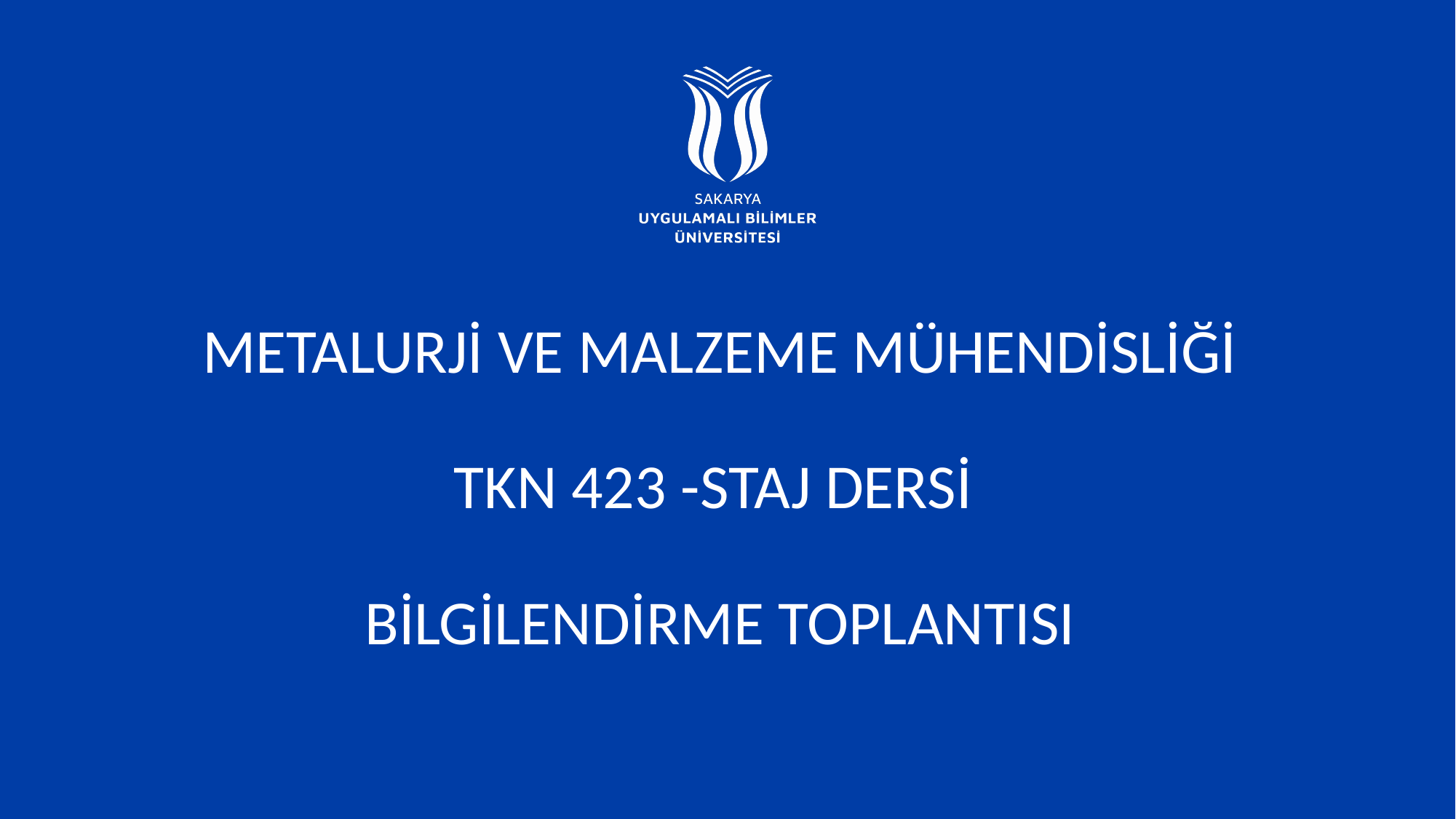

# METALURJİ VE MALZEME MÜHENDİSLİĞİ TKN 423 -STAJ DERSİ BİLGİLENDİRME TOPLANTISI